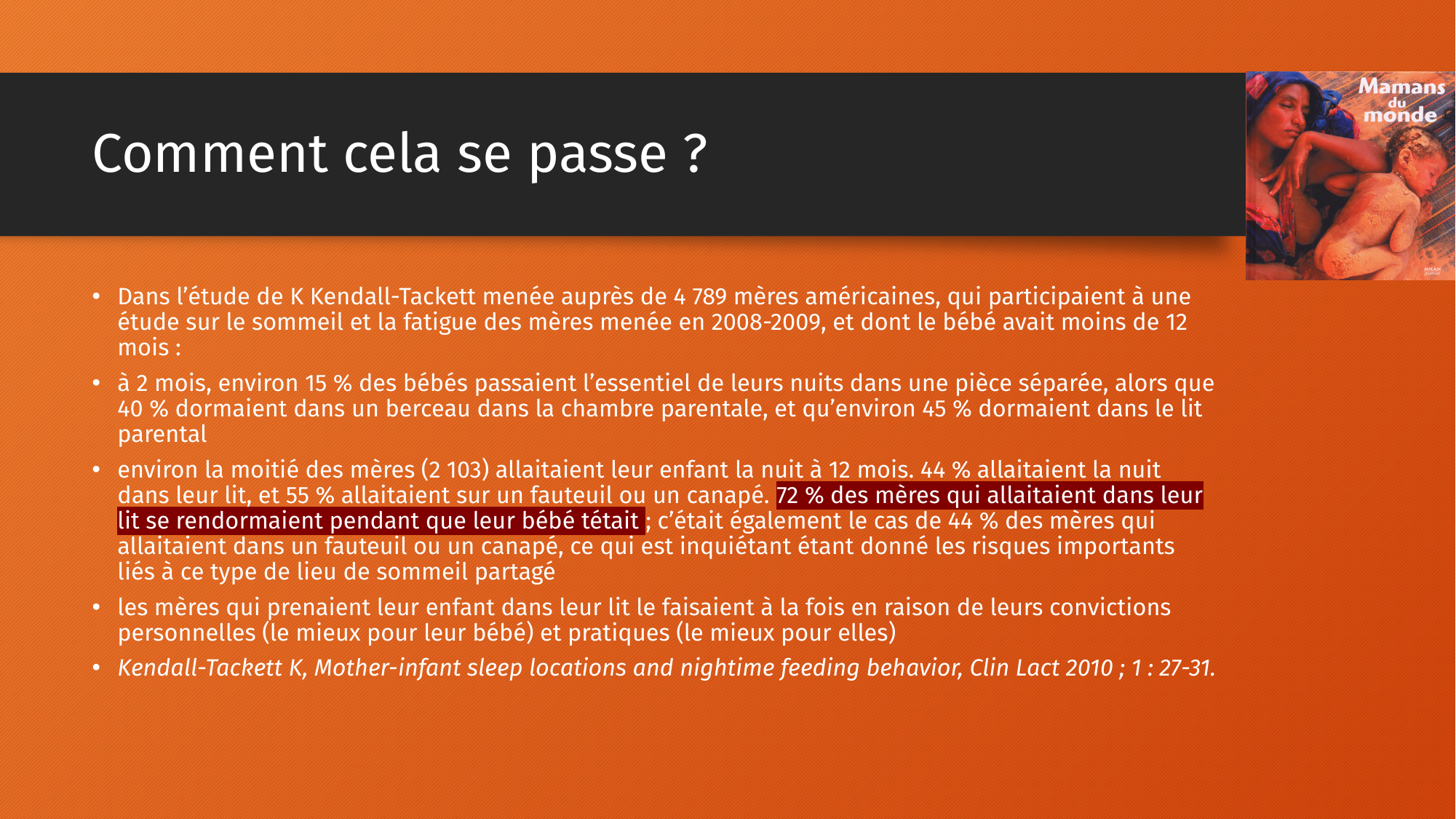

# Comment cela se passe ?
Dans l’étude de K Kendall-Tackett menée auprès de 4 789 mères américaines, qui participaient à une étude sur le sommeil et la fatigue des mères menée en 2008-2009, et dont le bébé avait moins de 12 mois :
à 2 mois, environ 15 % des bébés passaient l’essentiel de leurs nuits dans une pièce séparée, alors que 40 % dormaient dans un berceau dans la chambre parentale, et qu’environ 45 % dormaient dans le lit parental
environ la moitié des mères (2 103) allaitaient leur enfant la nuit à 12 mois. 44 % allaitaient la nuit dans leur lit, et 55 % allaitaient sur un fauteuil ou un canapé. 72 % des mères qui allaitaient dans leur lit se rendormaient pendant que leur bébé tétait ; c’était également le cas de 44 % des mères qui allaitaient dans un fauteuil ou un canapé, ce qui est inquiétant étant donné les risques importants liés à ce type de lieu de sommeil partagé
les mères qui prenaient leur enfant dans leur lit le faisaient à la fois en raison de leurs convictions personnelles (le mieux pour leur bébé) et pratiques (le mieux pour elles)
Kendall-Tackett K, Mother-infant sleep locations and nightime feeding behavior, Clin Lact 2010 ; 1 : 27-31.